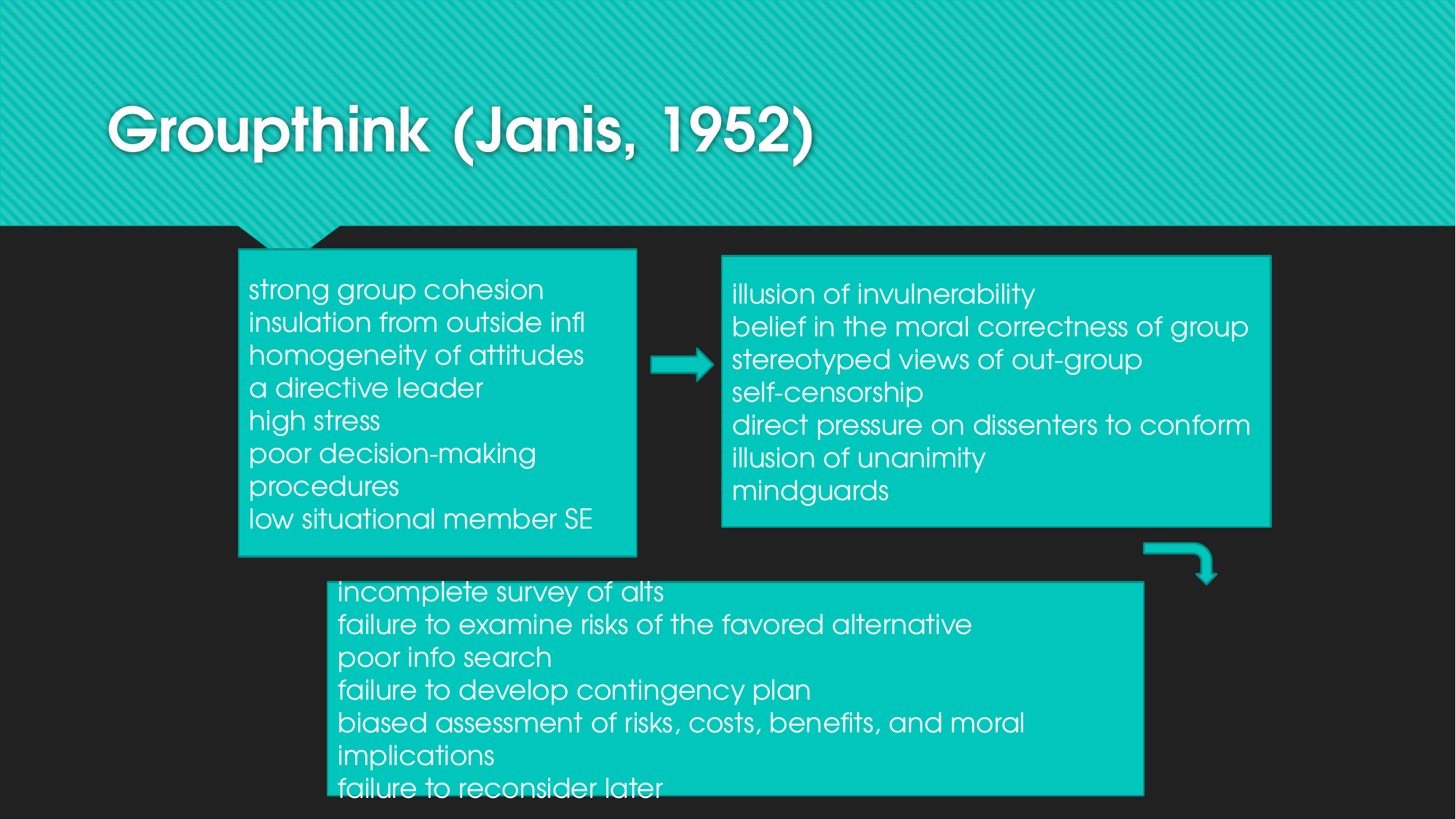

# Groupthink (Janis, 1952)
strong group cohesion
insulation from outside infl homogeneity of attitudes
a directive leader
high stress
poor decision-making procedures
low situational member SE
illusion of invulnerability
belief in the moral correctness of group
stereotyped views of out-group
self-censorship
direct pressure on dissenters to conform
illusion of unanimity
mindguards

incomplete survey of alts
failure to examine risks of the favored alternative
poor info search
failure to develop contingency plan
biased assessment of risks, costs, benefits, and moral implications
failure to reconsider later